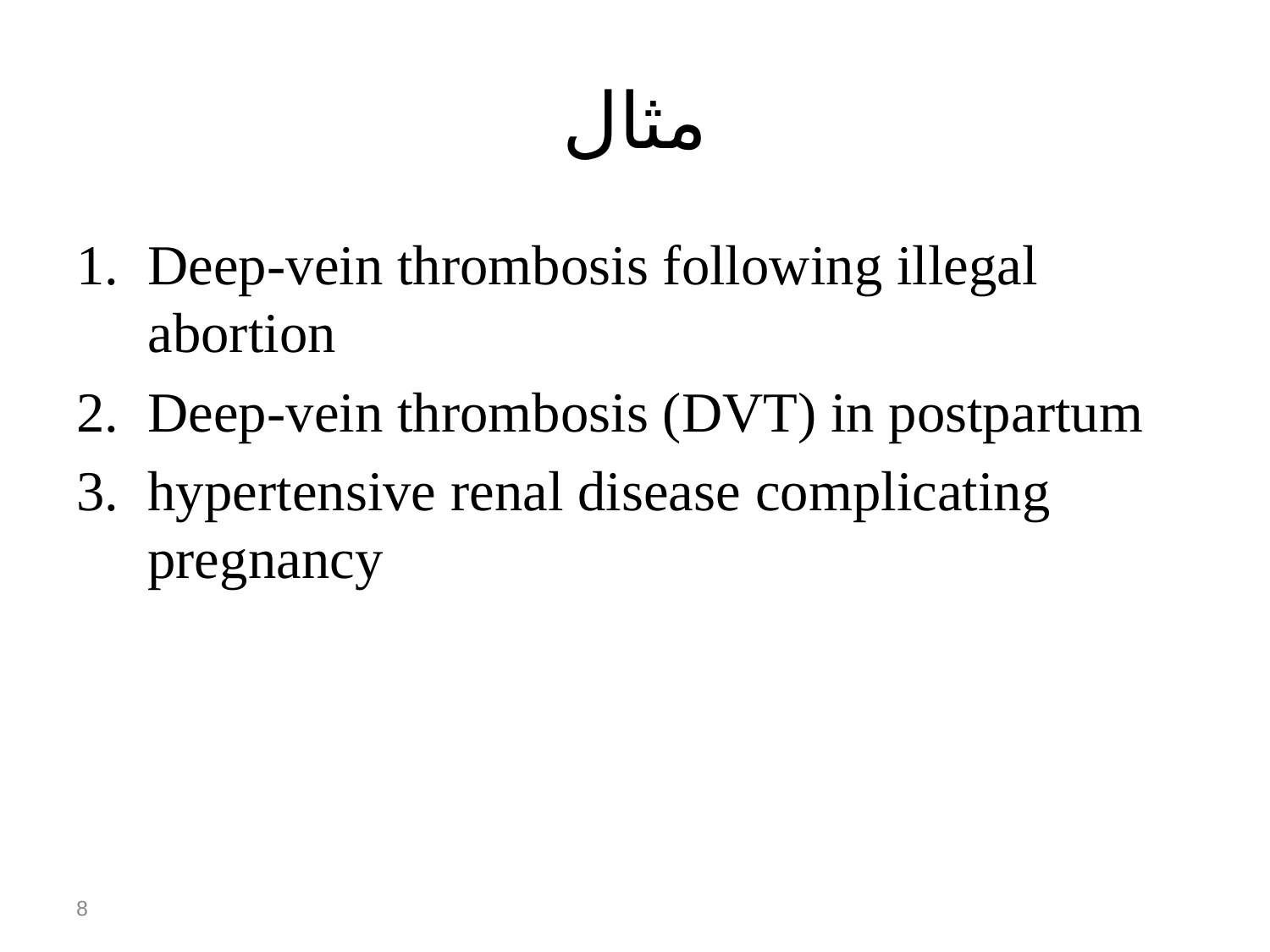

# مثال
Deep-vein thrombosis following illegal abortion
Deep-vein thrombosis (DVT) in postpartum
hypertensive renal disease complicating pregnancy

8